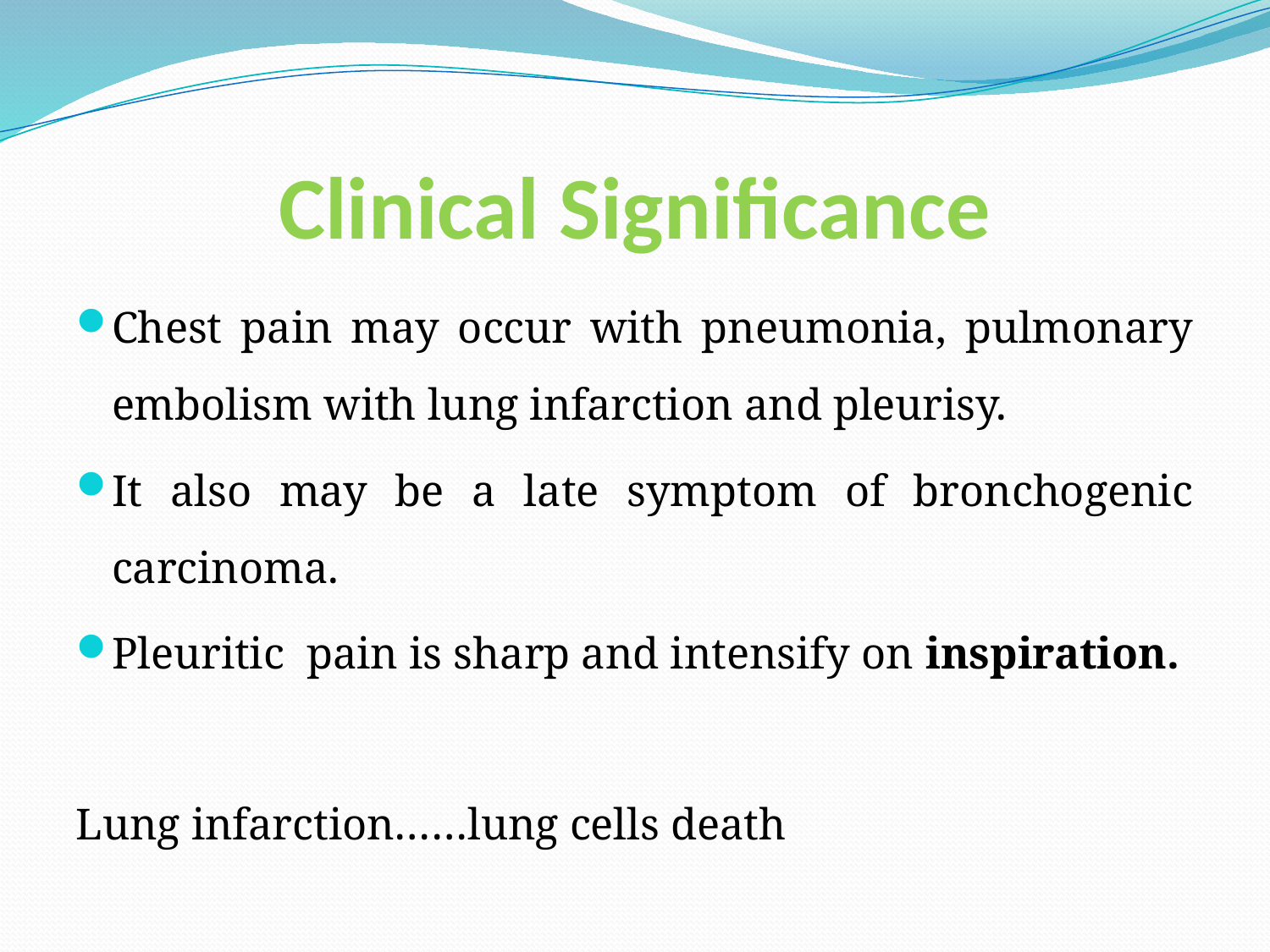

# Clinical Signiﬁcance
Chest pain may occur with pneumonia, pulmonary embolism with lung infarction and pleurisy.
It also may be a late symptom of bronchogenic carcinoma.
Pleuritic  pain is sharp and intensify on inspiration.

Lung infarction……lung cells death